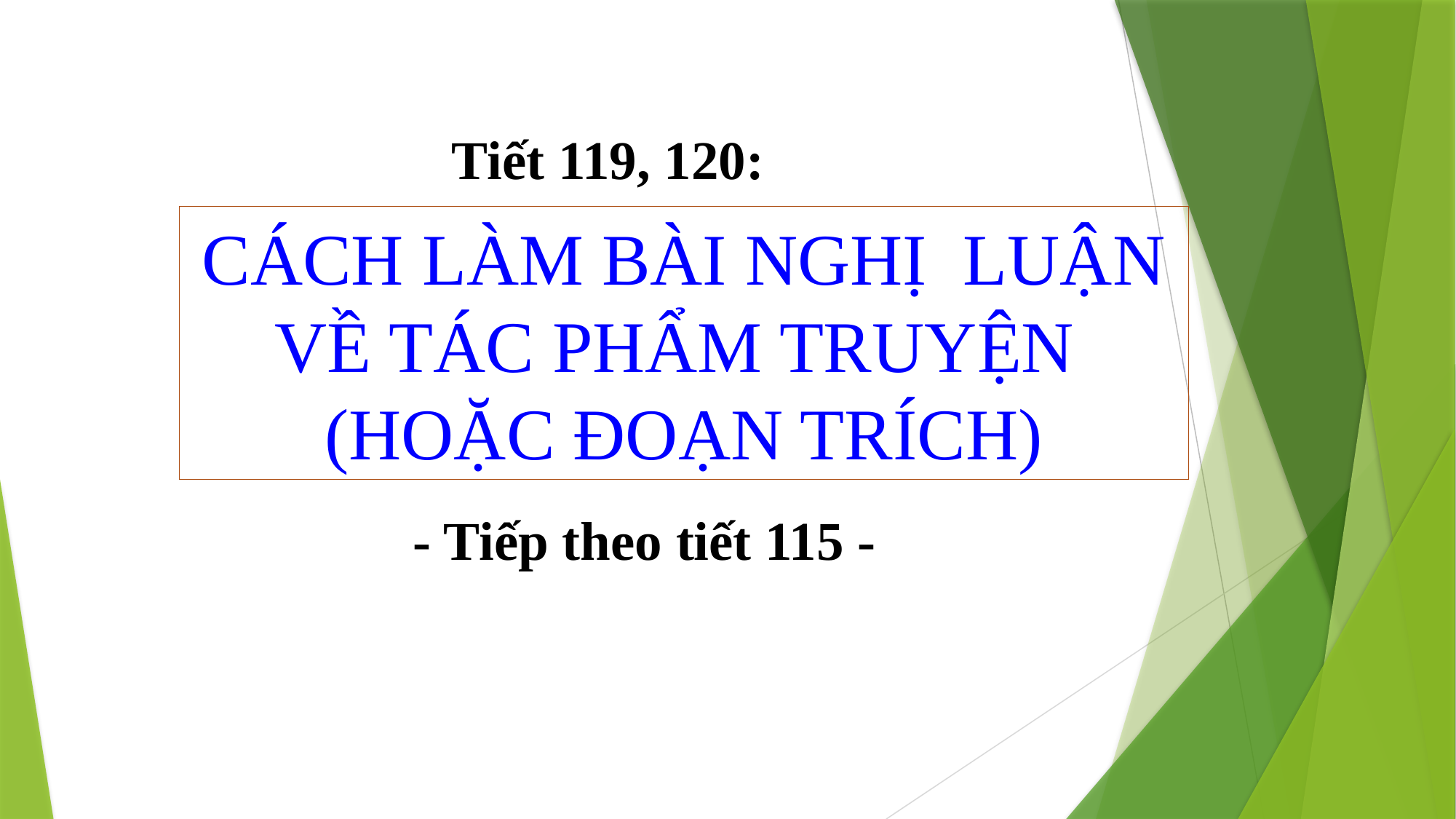

Tiết 119, 120:
CÁCH LÀM BÀI NGHỊ  LUẬN VỀ TÁC PHẨM TRUYỆN
(HOẶC ĐOẠN TRÍCH)
- Tiếp theo tiết 115 -